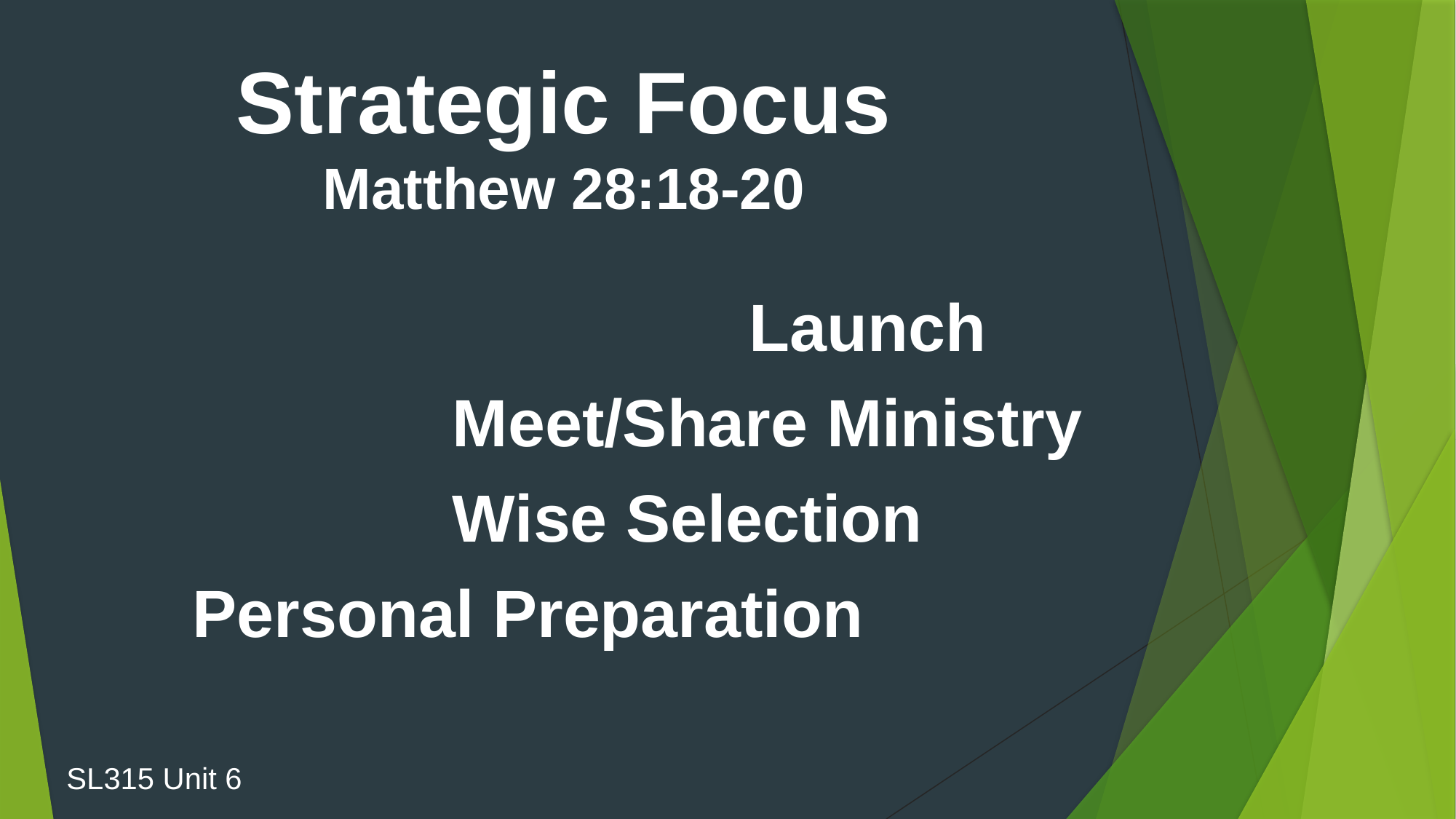

Strategic Focus
Matthew 28:18-20
                              Launch
              Meet/Share Ministry
              Wise Selection
Personal Preparation
SL315 Unit 6